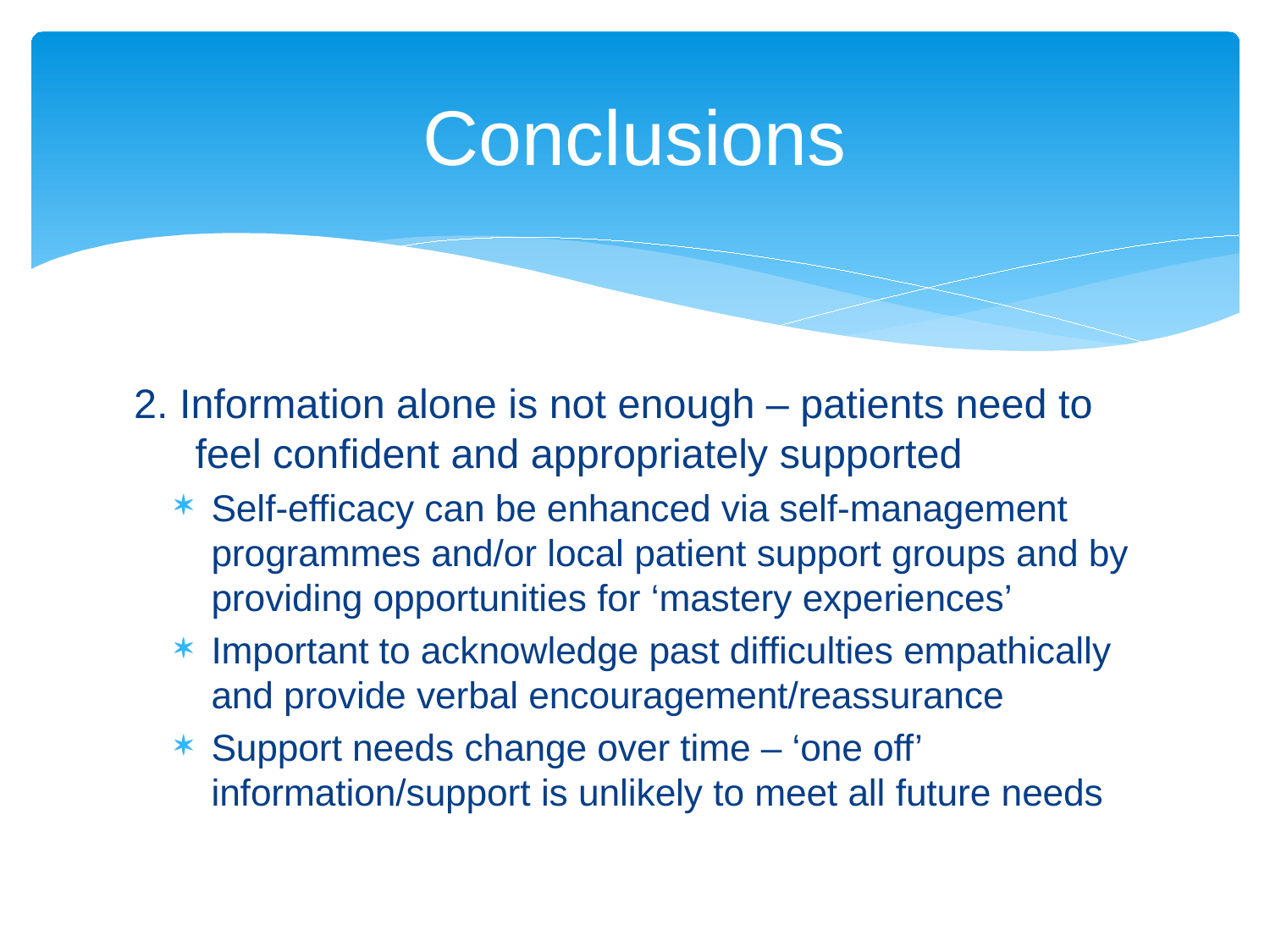

# Conclusions
2. Information alone is not enough – patients need to feel confident and appropriately supported
Self-efficacy can be enhanced via self-management programmes and/or local patient support groups and by providing opportunities for ‘mastery experiences’
Important to acknowledge past difficulties empathically and provide verbal encouragement/reassurance
Support needs change over time – ‘one off’ information/support is unlikely to meet all future needs